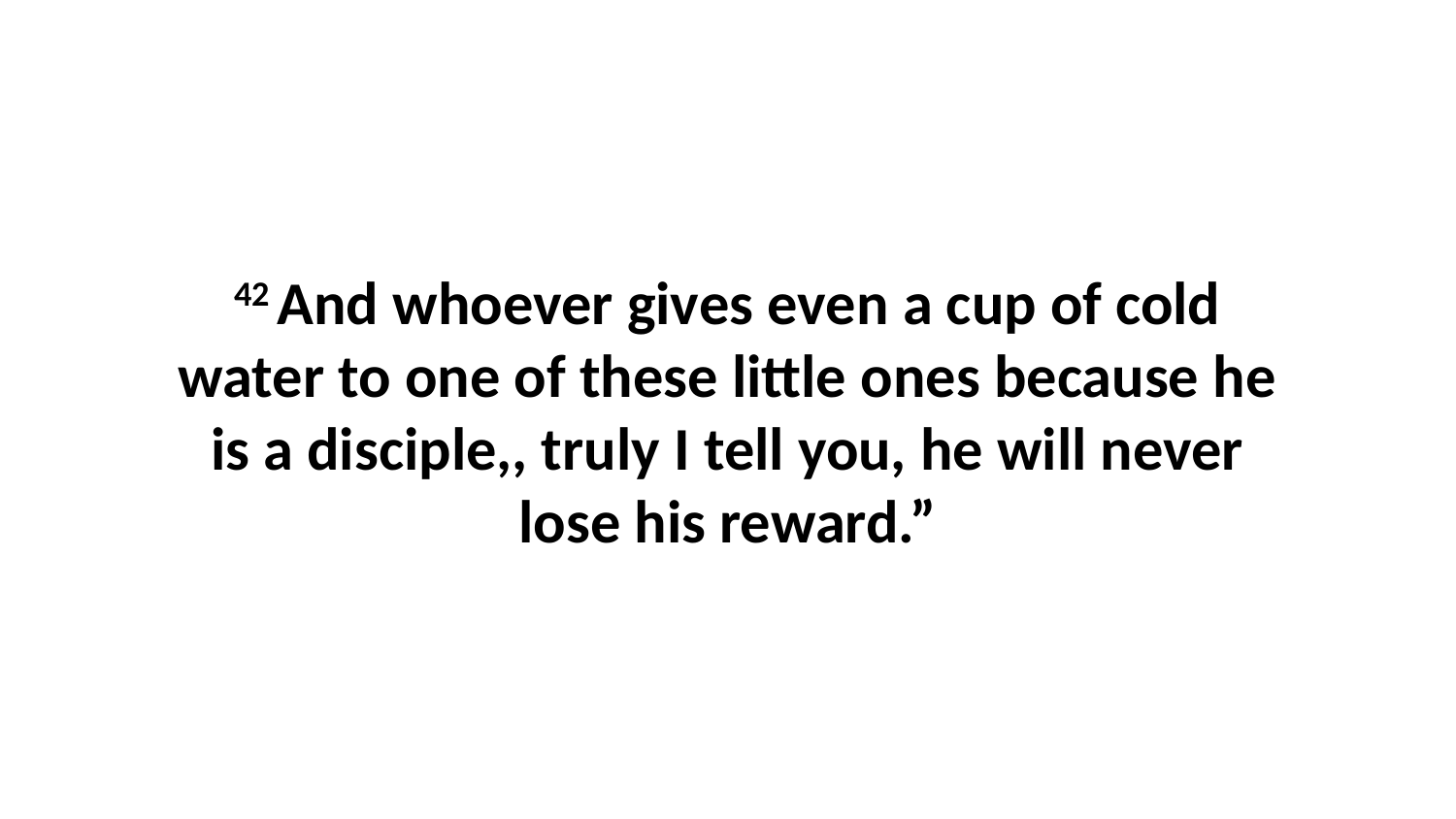

42 And whoever gives even a cup of cold water to one of these little ones because he is a disciple,, truly I tell you, he will never lose his reward.”